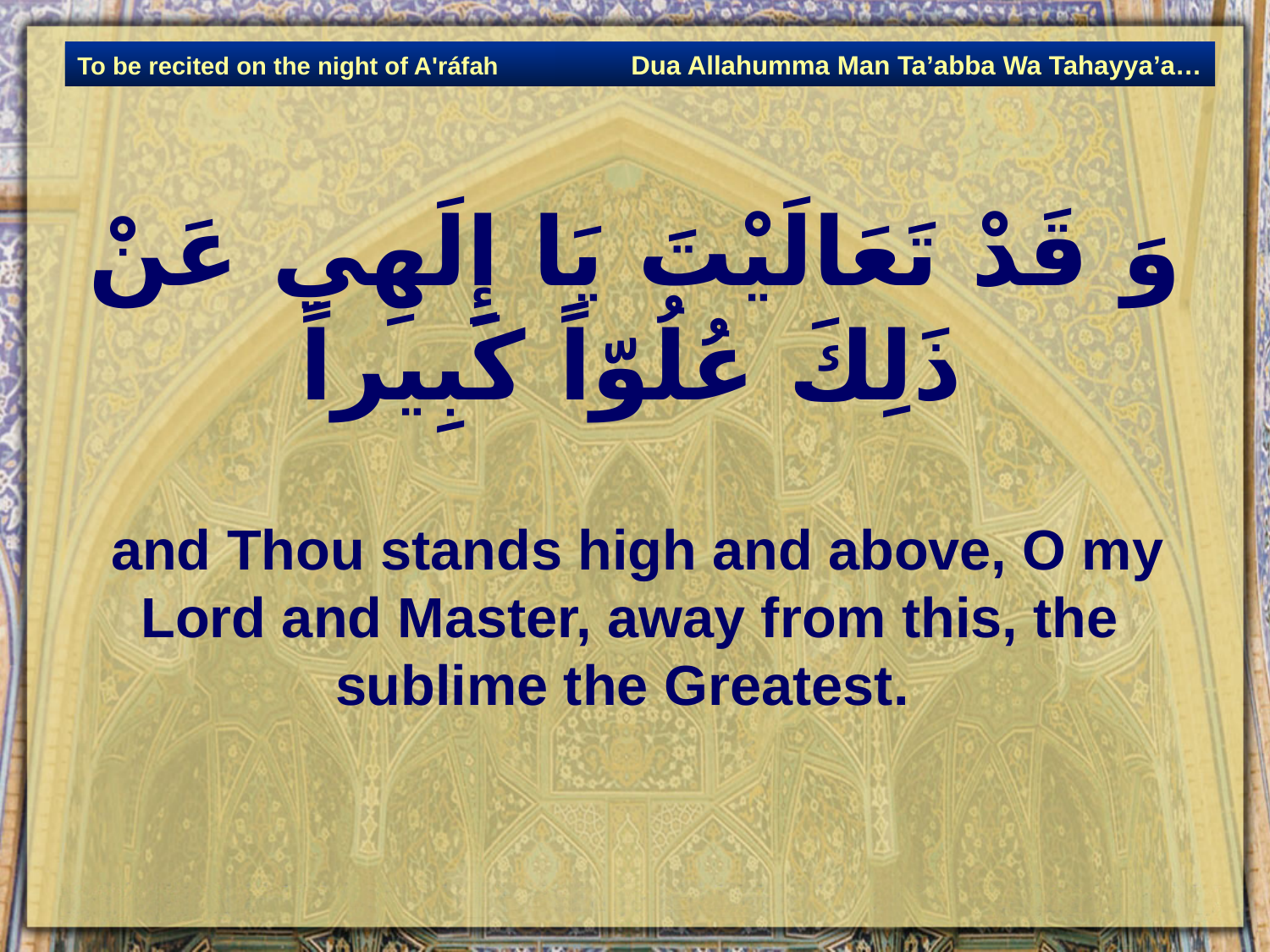

Dua Allahumma Man Ta’abba Wa Tahayya’a…
To be recited on the night of A'ráfah
# وَ قَدْ تَعَالَيْتَ يَا إِلَهِي عَنْ ذَلِكَ عُلُوّاً كَبِيراً
 and Thou stands high and above, O my Lord and Master, away from this, the sublime the Greatest.